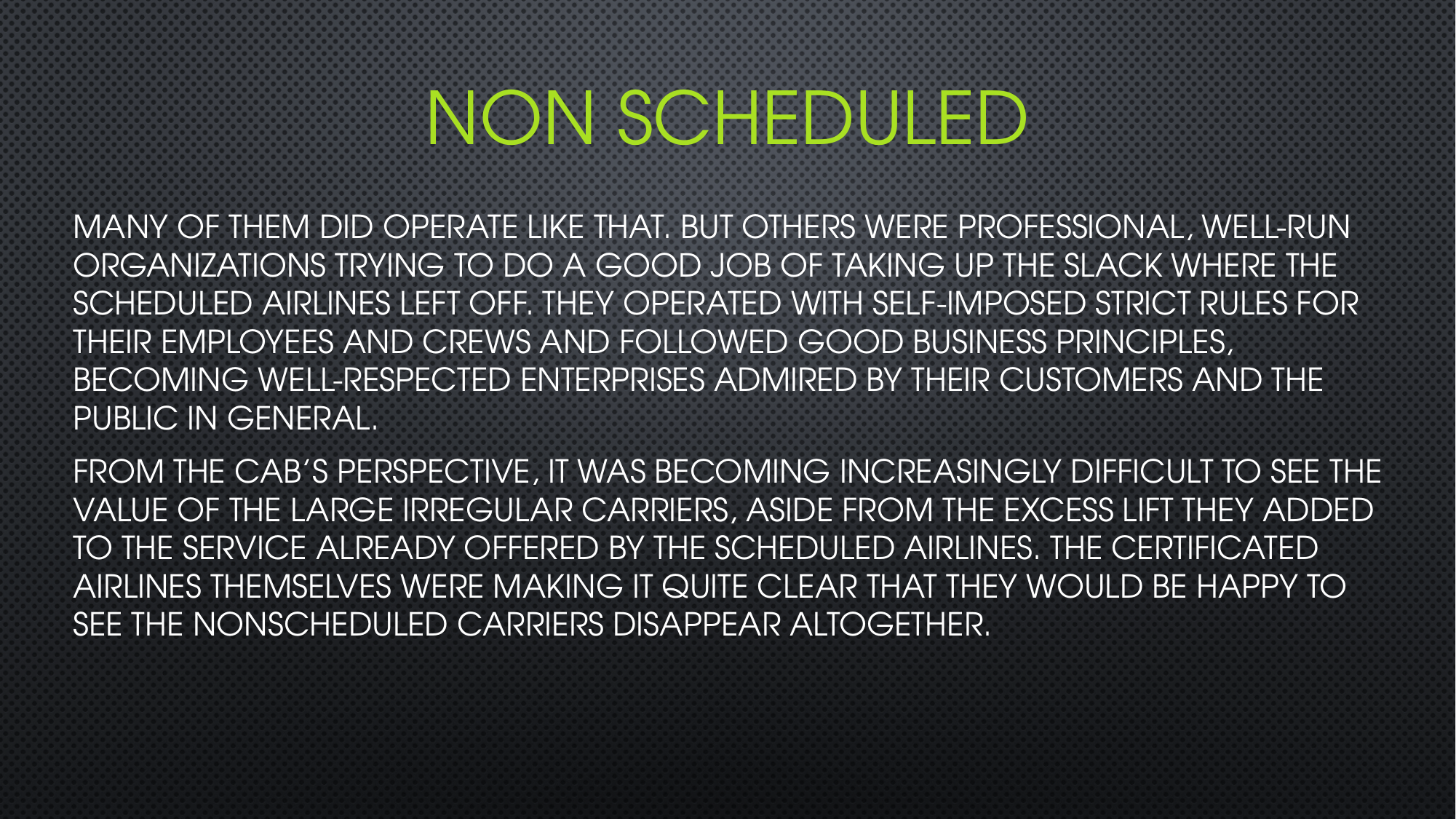

# Non scheduled
Many of them did operate like that. But others were professional, well-run organizations trying to do a good job of taking up the slack where the scheduled airlines left off. They operated with self-imposed strict rules for their employees and crews and followed good business principles, becoming well-respected enterprises admired by their customers and the public in general.
From the CAB’s perspective, it was becoming increasingly difficult to see the value of the large irregular carriers, aside from the excess lift they added to the service already offered by the scheduled airlines. The certificated airlines themselves were making it quite clear that they would be happy to see the nonscheduled carriers disappear altogether.